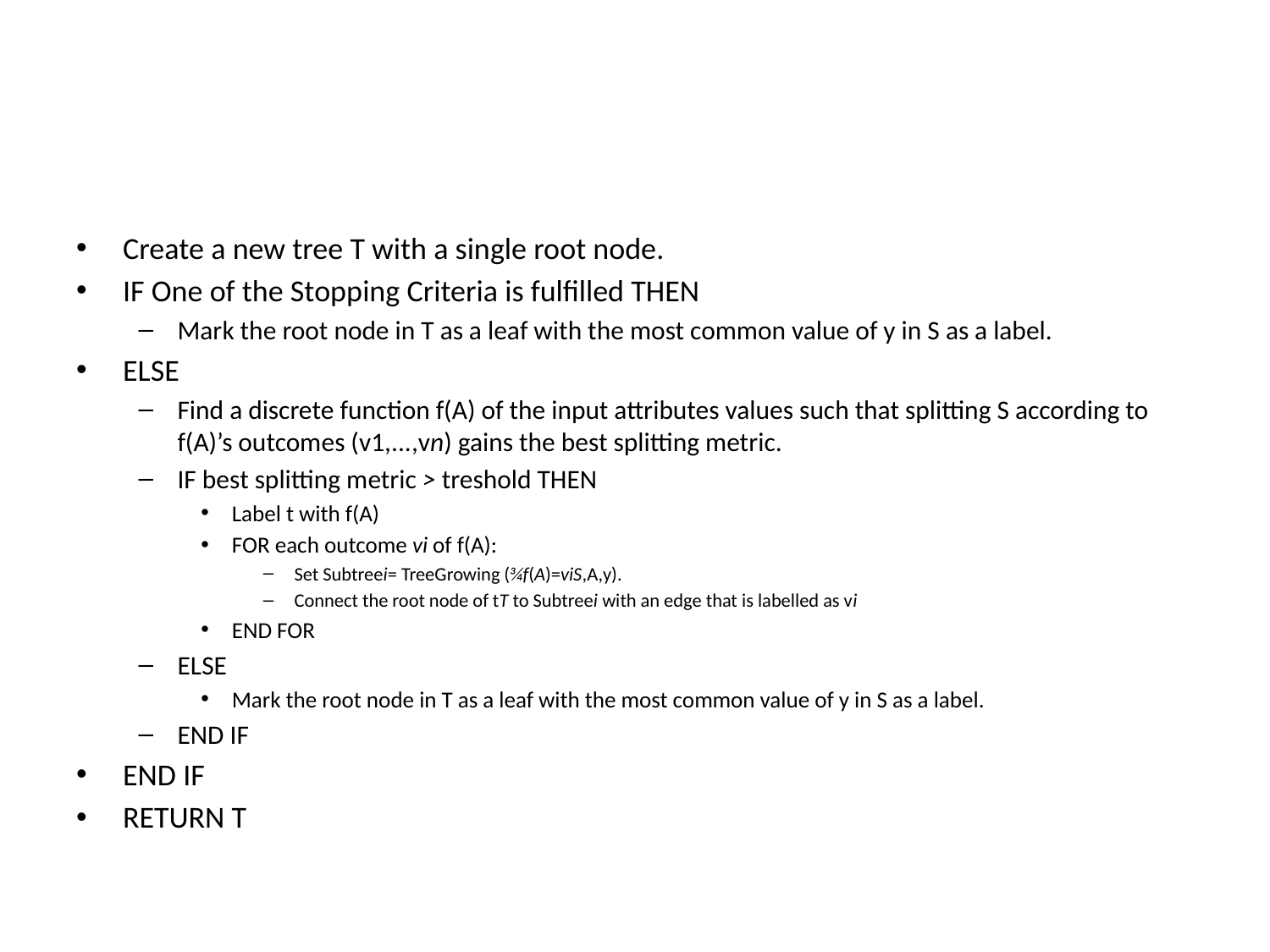

#
Create a new tree T with a single root node.
IF One of the Stopping Criteria is fulfilled THEN
Mark the root node in T as a leaf with the most common value of y in S as a label.
ELSE
Find a discrete function f(A) of the input attributes values such that splitting S according to f(A)’s outcomes (v1,...,vn) gains the best splitting metric.
IF best splitting metric > treshold THEN
Label t with f(A)
FOR each outcome vi of f(A):
Set Subtreei= TreeGrowing (¾f(A)=viS,A,y).
Connect the root node of tT to Subtreei with an edge that is labelled as vi
END FOR
ELSE
Mark the root node in T as a leaf with the most common value of y in S as a label.
END IF
END IF
RETURN T